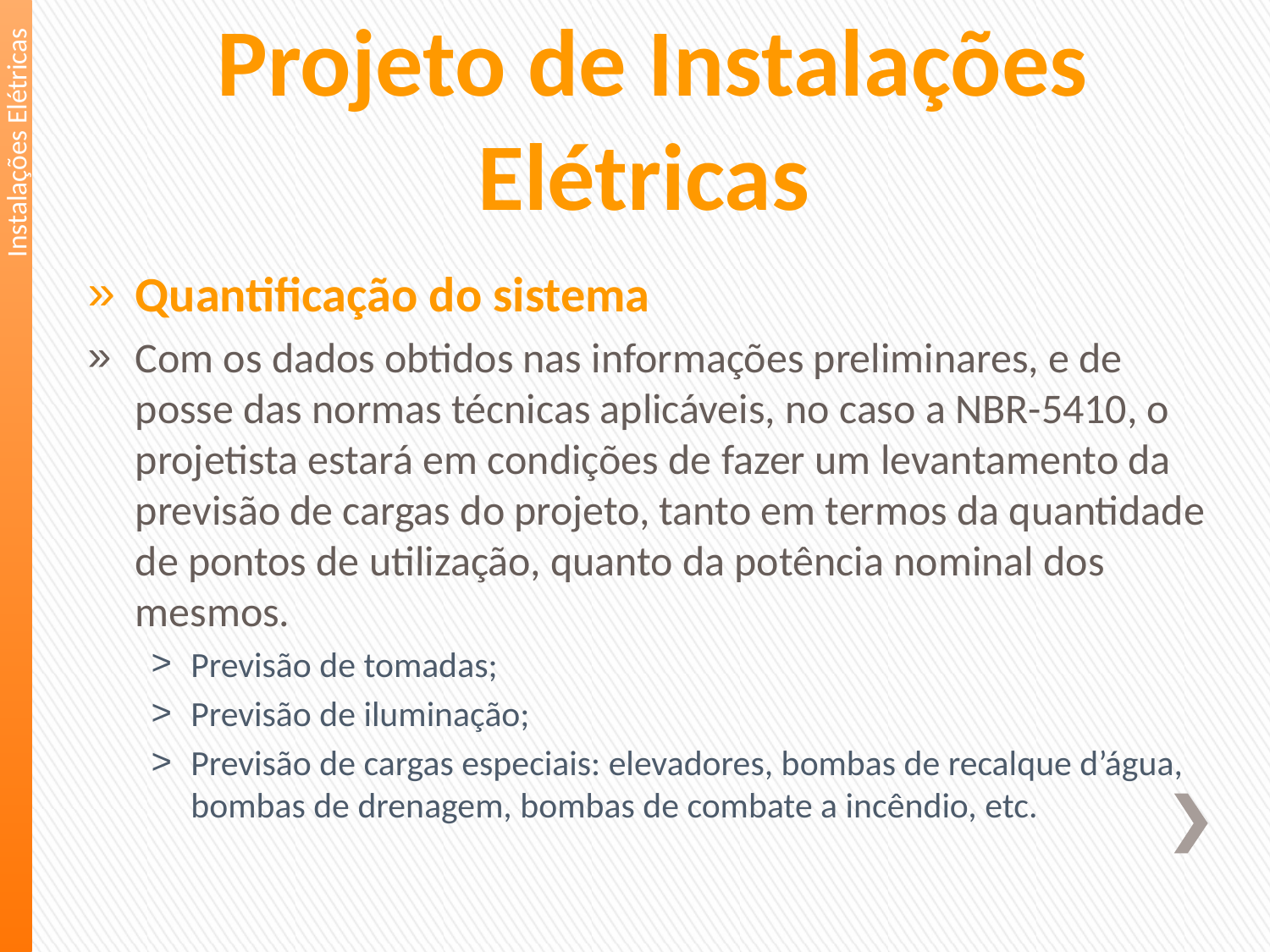

Instalações Elétricas
Projeto de Instalações Elétricas
Quantificação do sistema
Com os dados obtidos nas informações preliminares, e de posse das normas técnicas aplicáveis, no caso a NBR-5410, o projetista estará em condições de fazer um levantamento da previsão de cargas do projeto, tanto em termos da quantidade de pontos de utilização, quanto da potência nominal dos mesmos.
Previsão de tomadas;
Previsão de iluminação;
Previsão de cargas especiais: elevadores, bombas de recalque d’água, bombas de drenagem, bombas de combate a incêndio, etc.